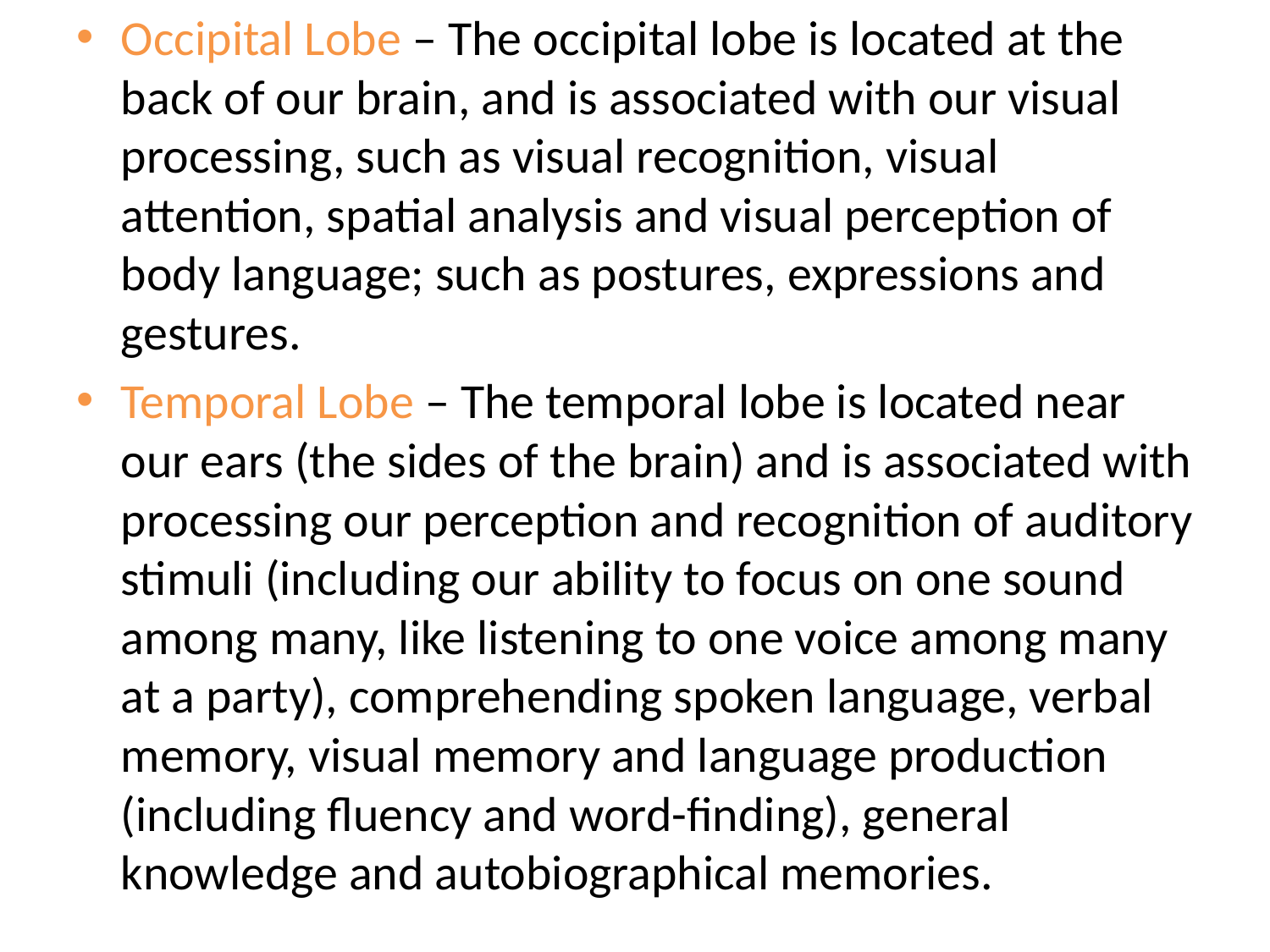

Occipital Lobe – The occipital lobe is located at the back of our brain, and is associated with our visual processing, such as visual recognition, visual attention, spatial analysis and visual perception of body language; such as postures, expressions and gestures.
Temporal Lobe – The temporal lobe is located near our ears (the sides of the brain) and is associated with processing our perception and recognition of auditory stimuli (including our ability to focus on one sound among many, like listening to one voice among many at a party), comprehending spoken language, verbal memory, visual memory and language production (including fluency and word-finding), general knowledge and autobiographical memories.